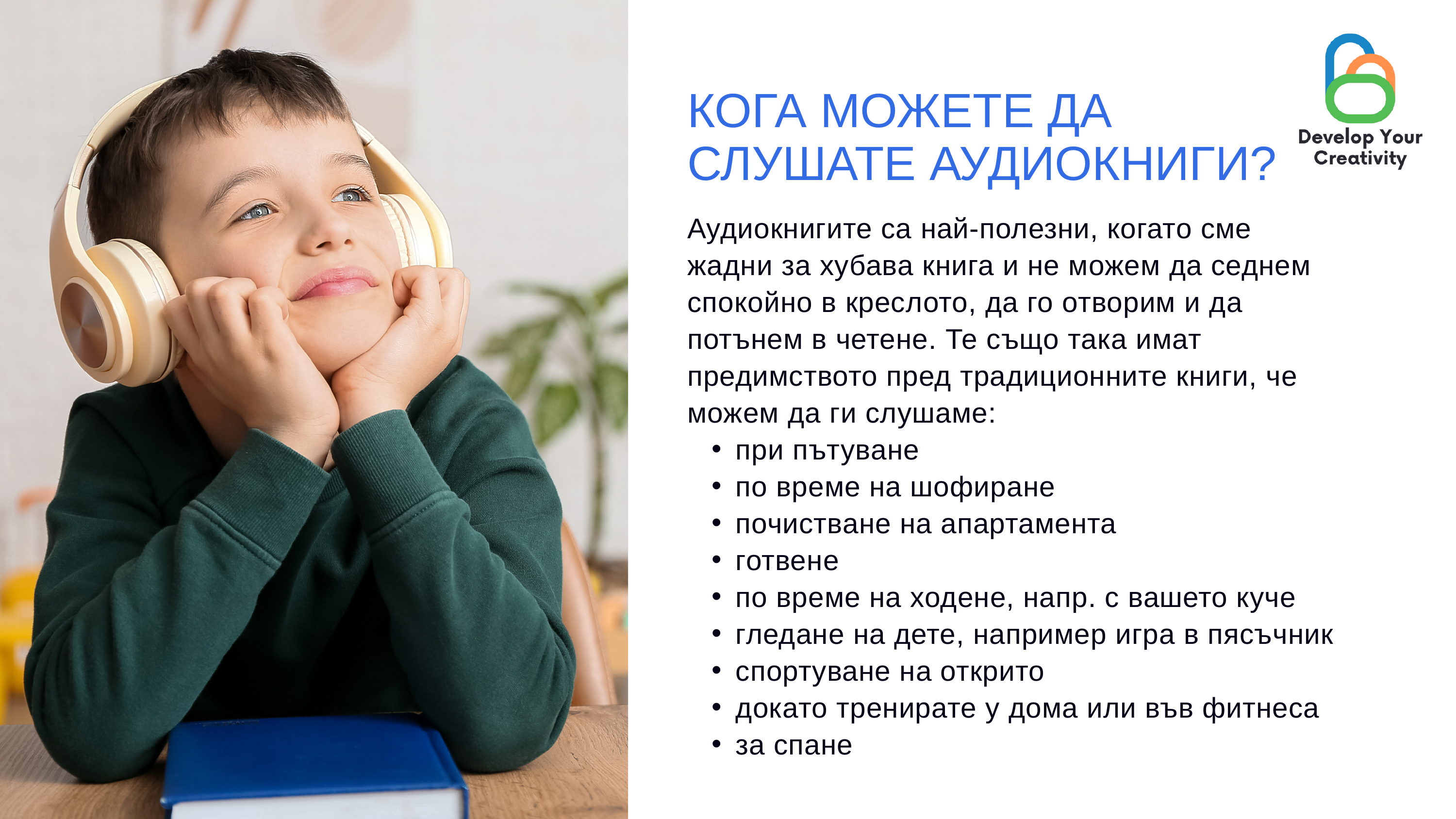

КОГА МОЖЕТЕ ДА СЛУШАТЕ АУДИОКНИГИ?

Аудиокнигите са най-полезни, когато сме жадни за хубава книга и не можем да седнем спокойно в креслото, да го отворим и да потънем в четене. Те също така имат предимството пред традиционните книги, че можем да ги слушаме:
при пътуване
по време на шофиране
почистване на апартамента
готвене
по време на ходене, напр. с вашето куче
гледане на дете, например игра в пясъчник
спортуване на открито
докато тренирате у дома или във фитнеса
за спане